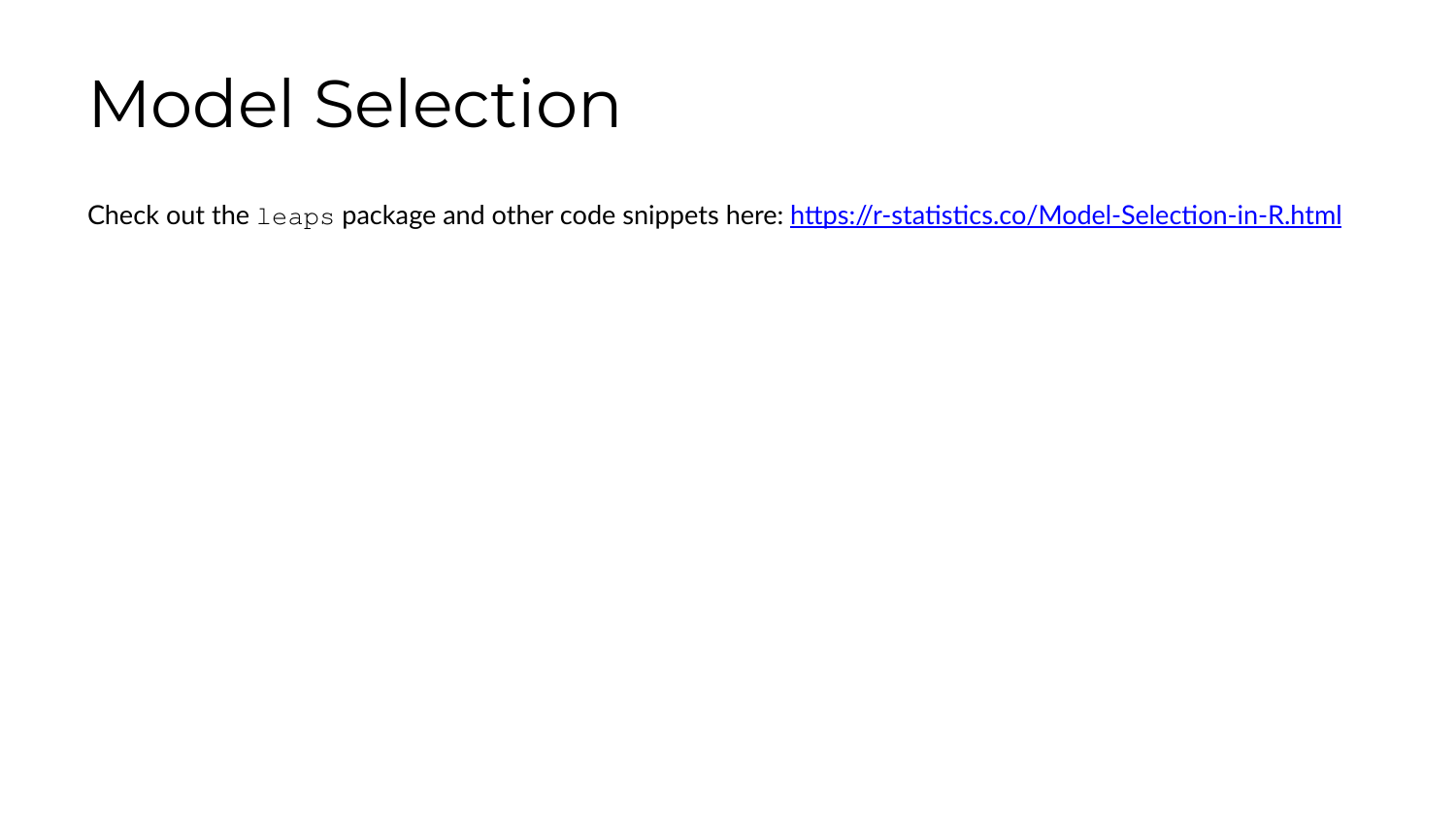

# Model Selection
Check out the leaps package and other code snippets here: https://r-statistics.co/Model-Selection-in-R.html